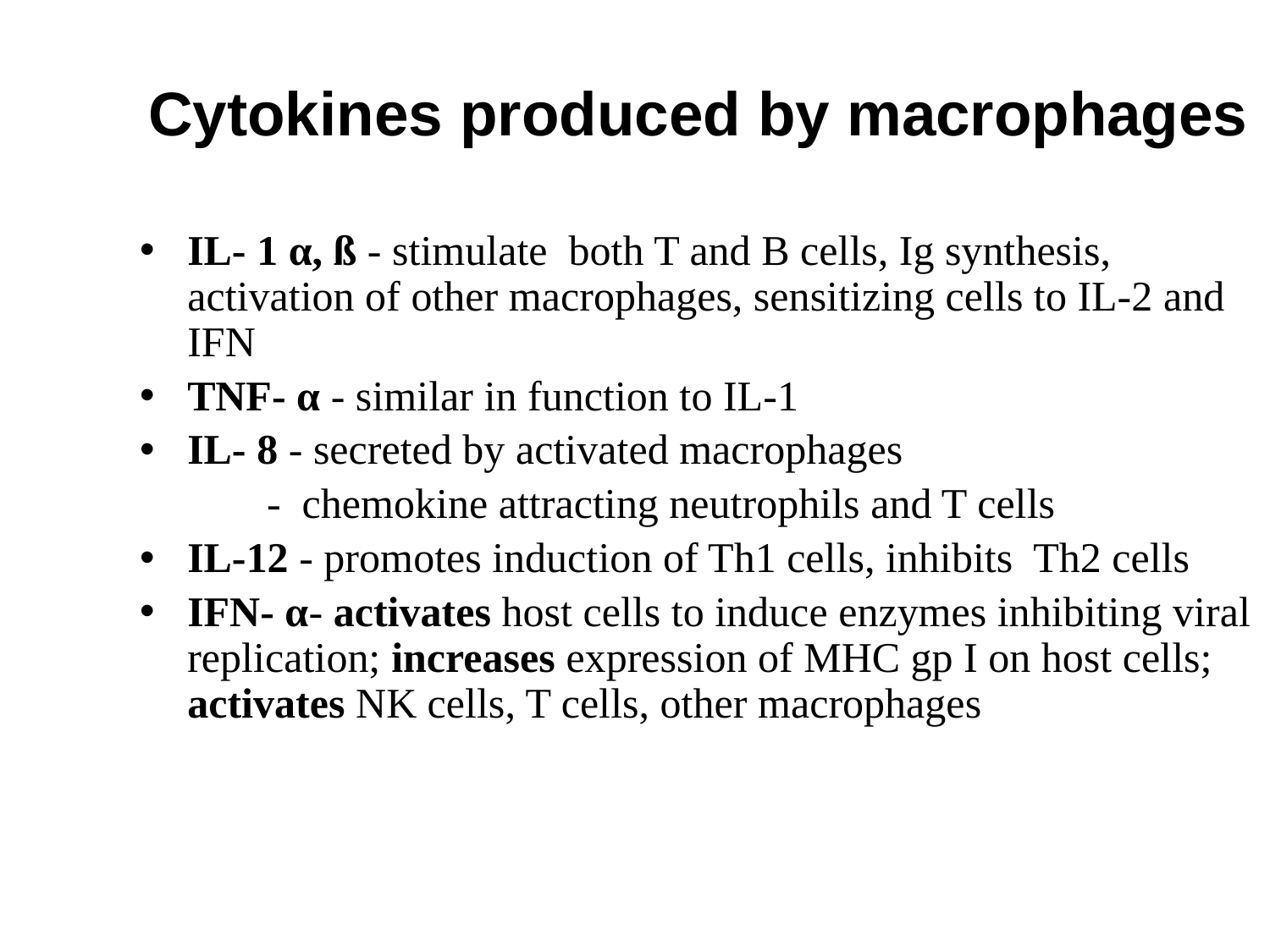

Cytokines produced by macrophages
IL- 1 α, ß - stimulate  both T and B cells, Ig synthesis, activation of other macrophages, sensitizing cells to IL-2 and IFN
TNF- α - similar in function to IL-1
IL- 8 - secreted by activated macrophages
            -  chemokine attracting neutrophils and T cells
IL-12 - promotes induction of Th1 cells, inhibits  Th2 cells
IFN- α- activates host cells to induce enzymes inhibiting viral replication; increases expression of MHC gp I on host cells; activates NK cells, T cells, other macrophages